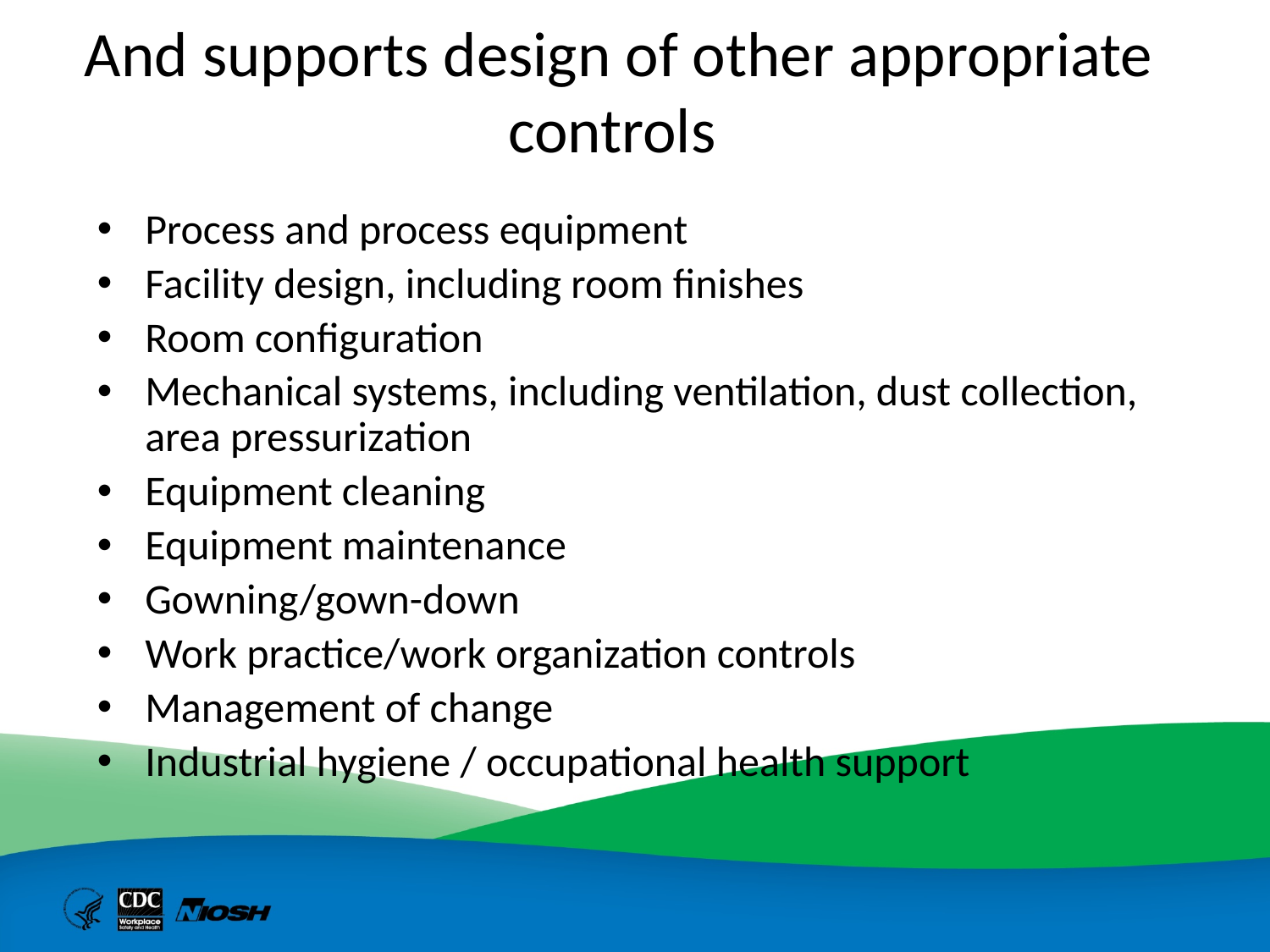

# And supports design of other appropriate controls
Process and process equipment
Facility design, including room finishes
Room configuration
Mechanical systems, including ventilation, dust collection, area pressurization
Equipment cleaning
Equipment maintenance
Gowning/gown-down
Work practice/work organization controls
Management of change
Industrial hygiene / occupational health support